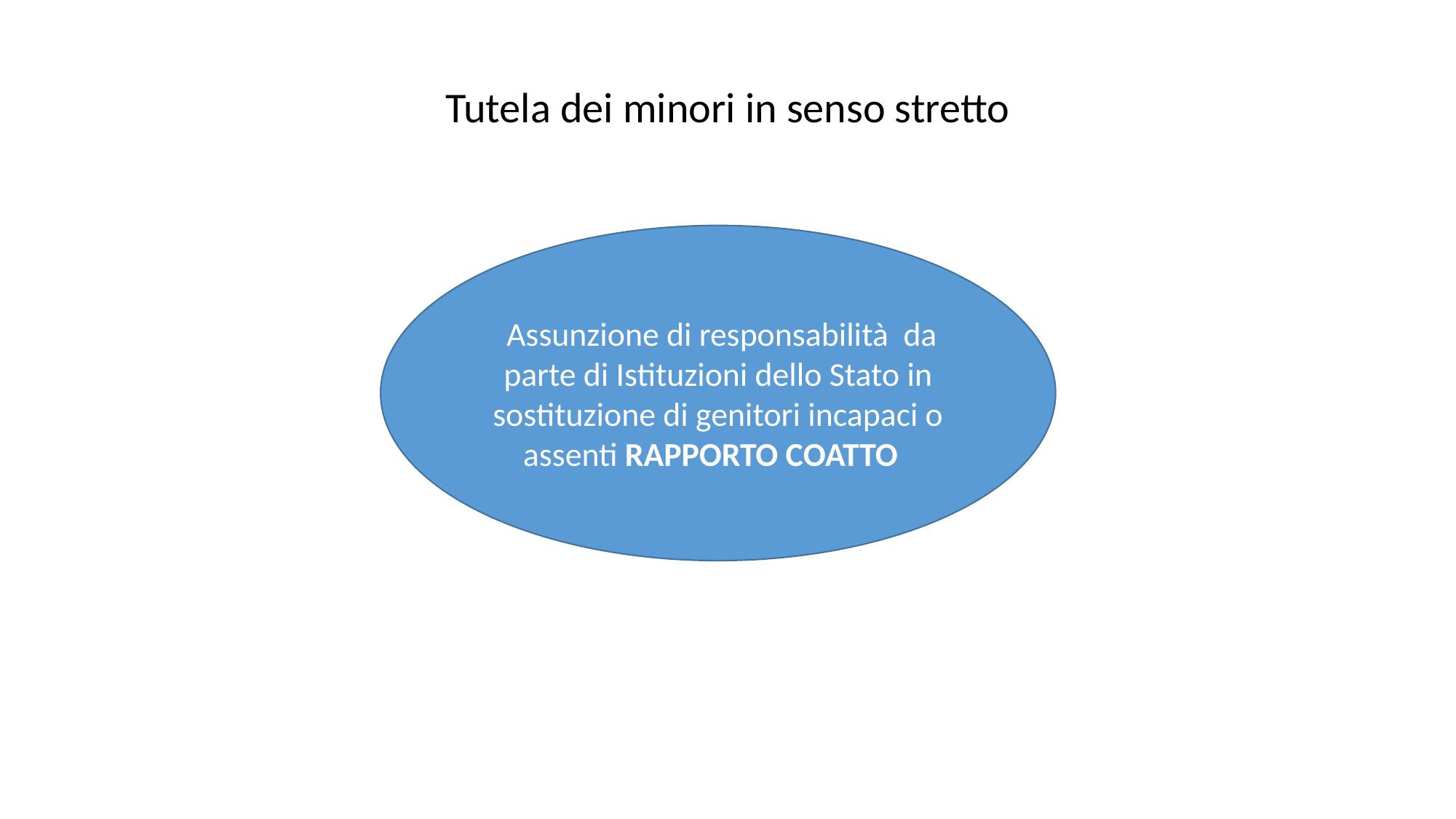

# Tutela dei minori in senso stretto
 Assunzione di responsabilità  da parte di Istituzioni dello Stato in sostituzione di genitori incapaci o assenti RAPPORTO COATTO